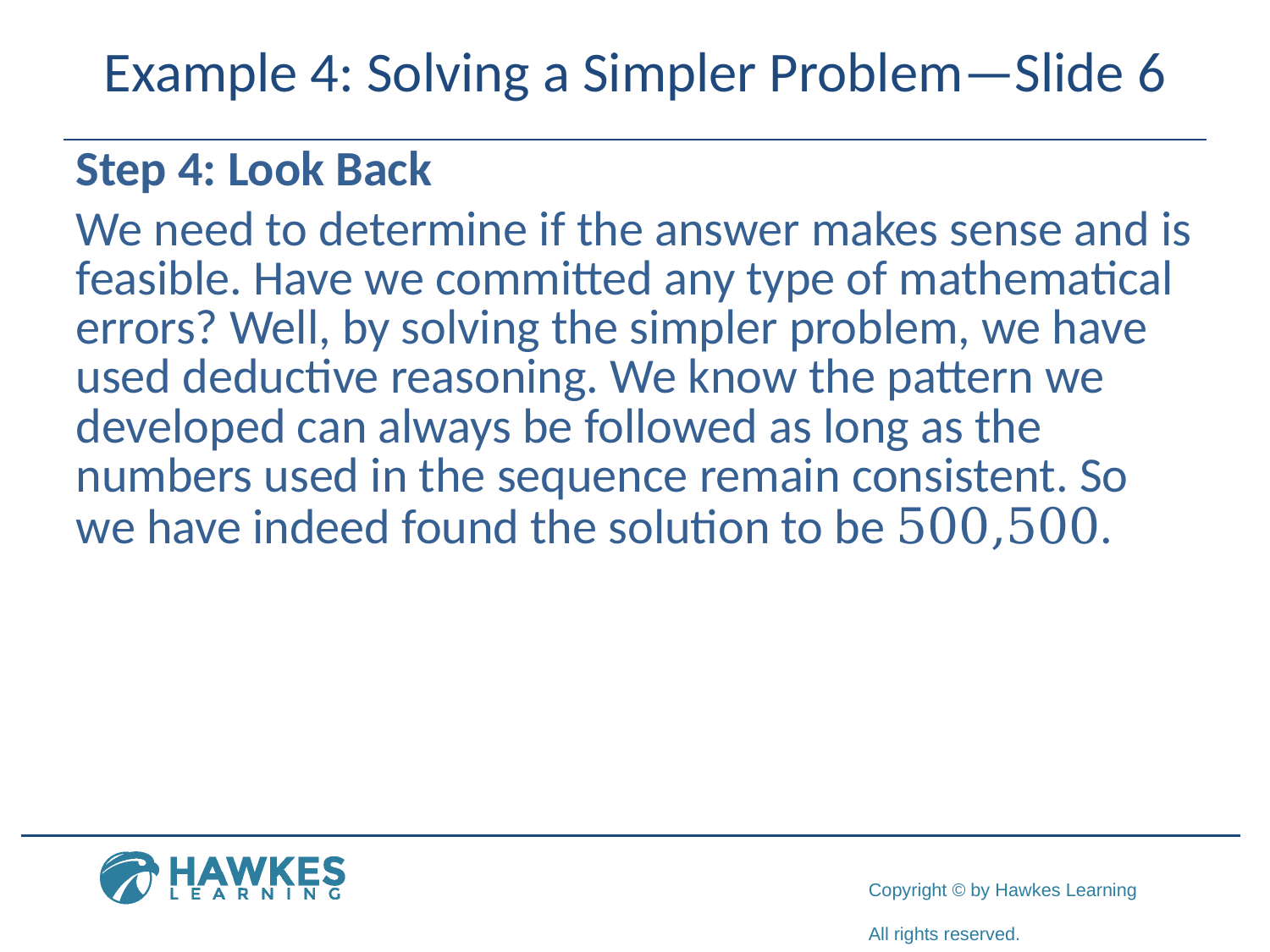

# Example 4: Solving a Simpler Problem—Slide 6
Step 4: Look Back
We need to determine if the answer makes sense and is feasible. Have we committed any type of mathematical errors? Well, by solving the simpler problem, we have used deductive reasoning. We know the pattern we developed can always be followed as long as the numbers used in the sequence remain consistent. So we have indeed found the solution to be 500,500.